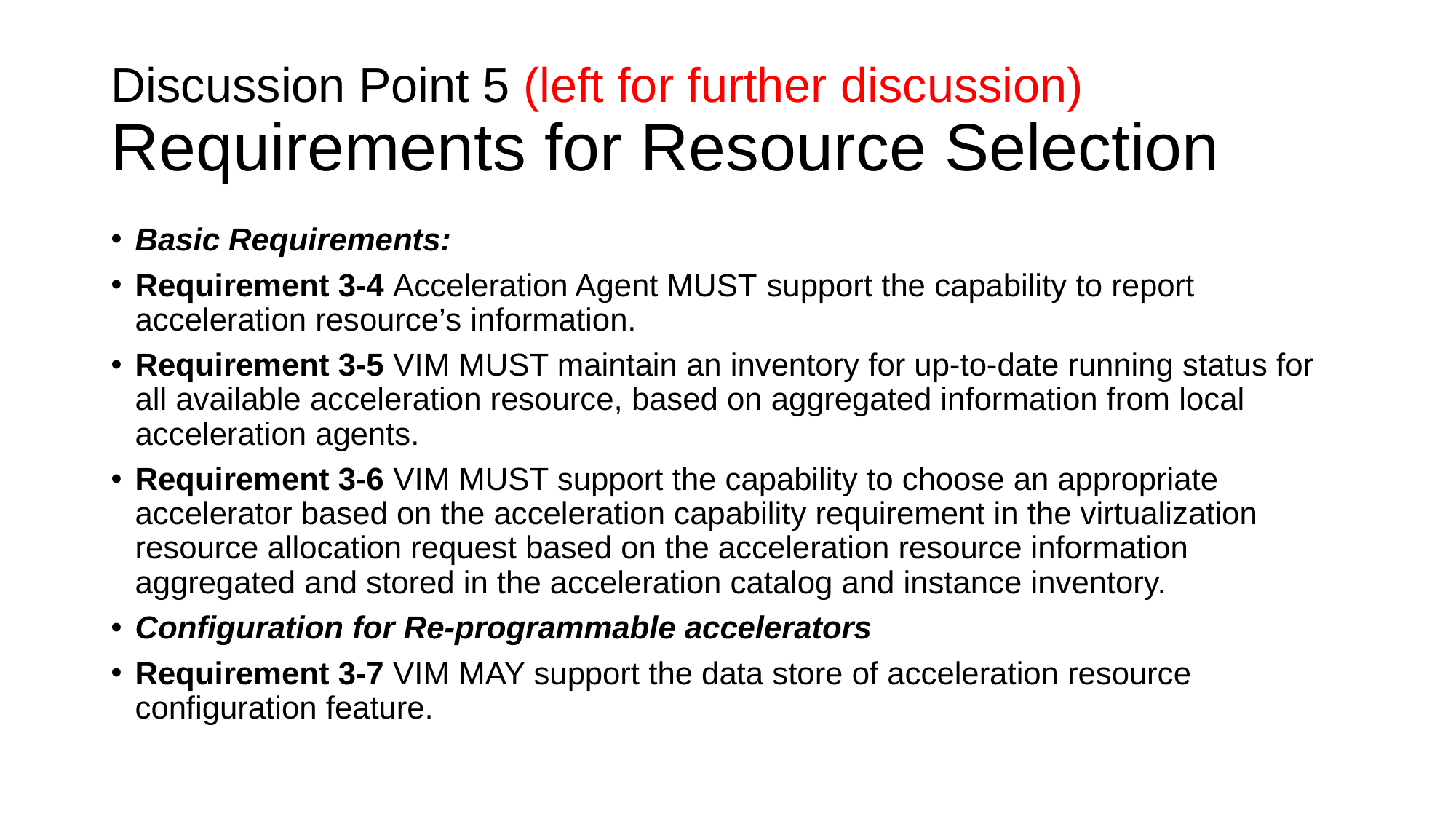

# Discussion Point 5 (left for further discussion) Requirements for Resource Selection
Basic Requirements:
Requirement 3-4 Acceleration Agent MUST support the capability to report acceleration resource’s information.
Requirement 3-5 VIM MUST maintain an inventory for up-to-date running status for all available acceleration resource, based on aggregated information from local acceleration agents.
Requirement 3-6 VIM MUST support the capability to choose an appropriate accelerator based on the acceleration capability requirement in the virtualization resource allocation request based on the acceleration resource information aggregated and stored in the acceleration catalog and instance inventory.
Configuration for Re-programmable accelerators
Requirement 3‑7 VIM MAY support the data store of acceleration resource configuration feature.